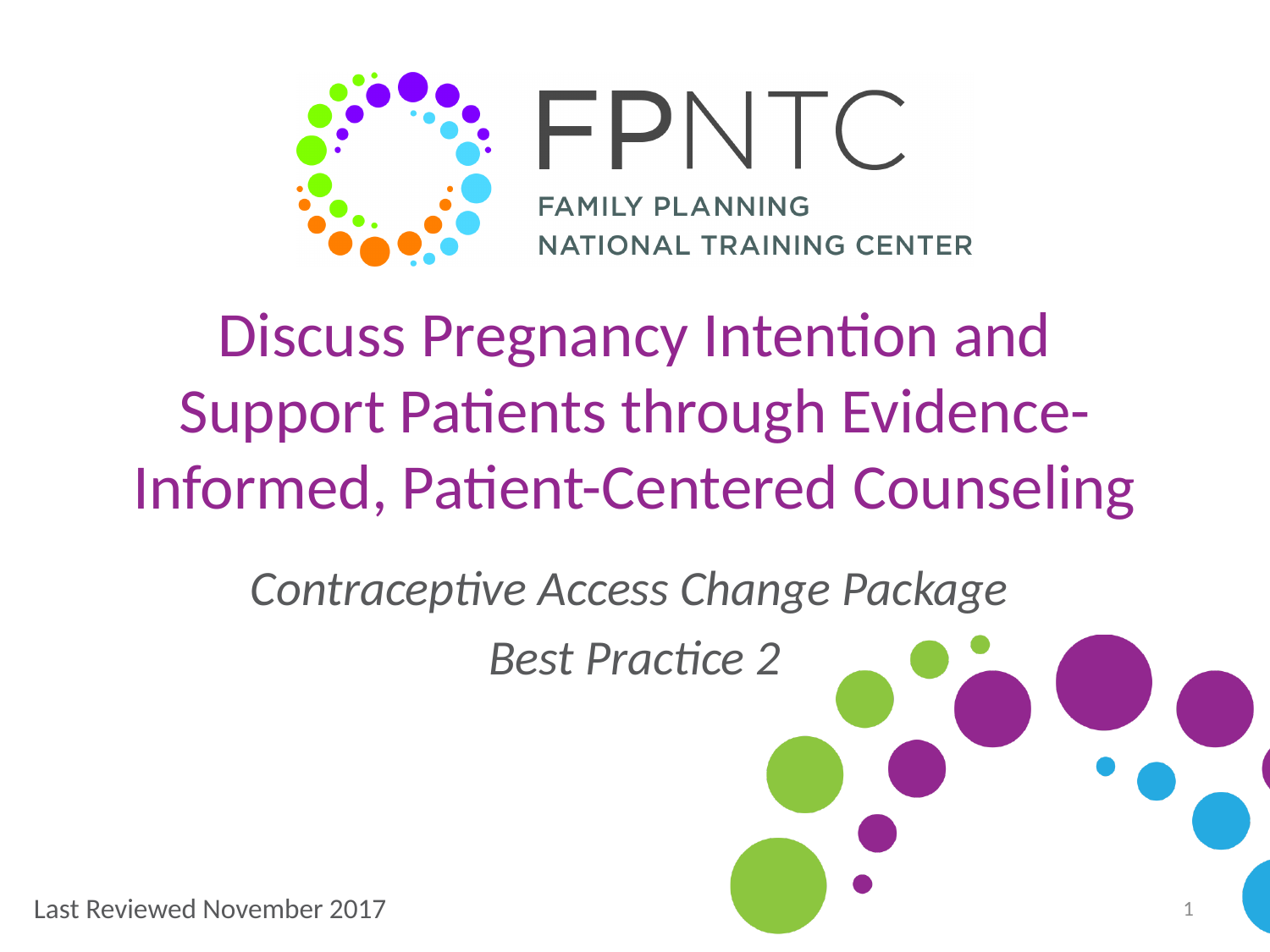

# Discuss Pregnancy Intention and Support Patients through Evidence-Informed, Patient-Centered Counseling
Contraceptive Access Change Package
Best Practice 2
1
Last Reviewed November 2017